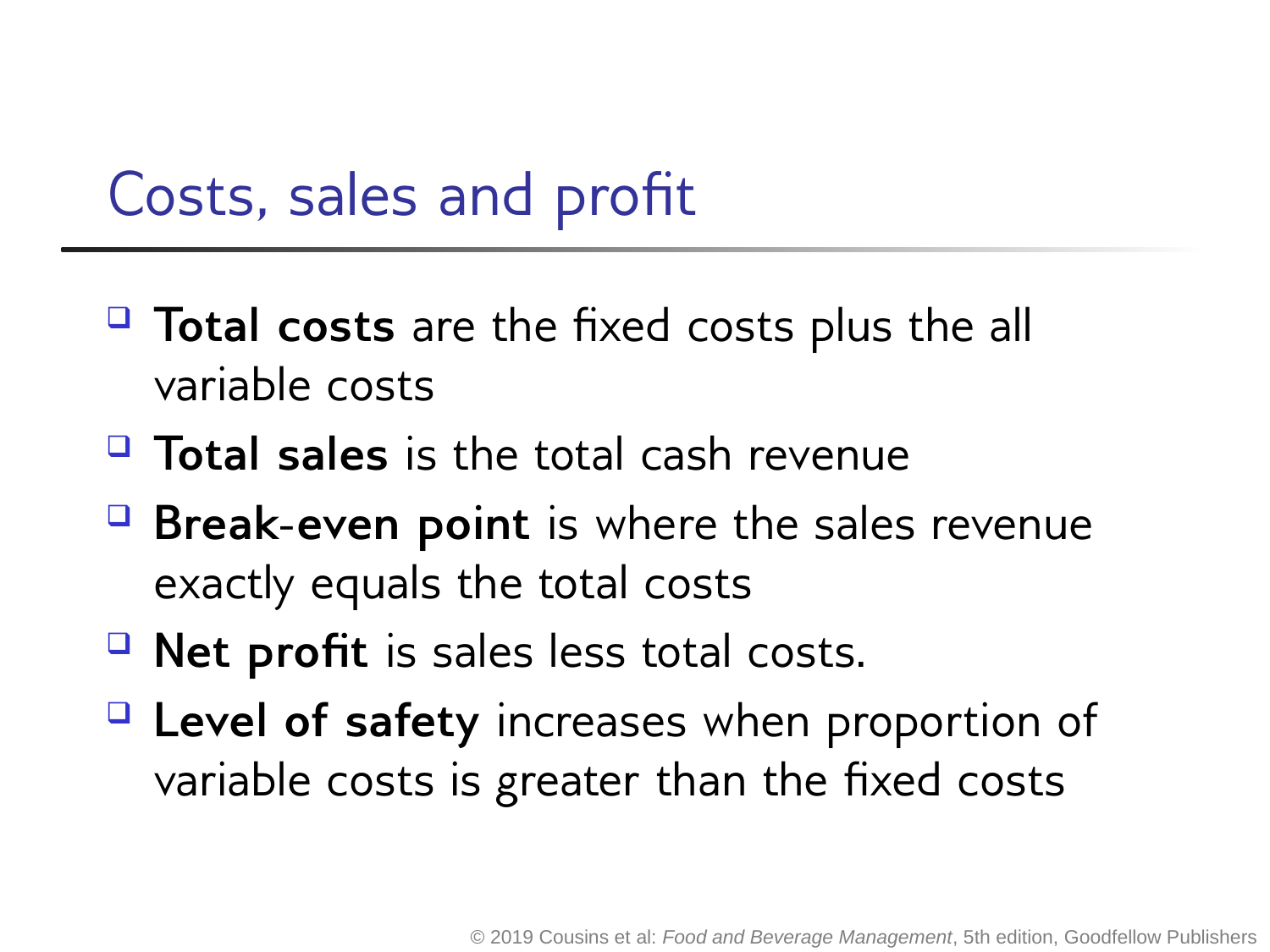

# Costs, sales and profit
Total costs are the fixed costs plus the all variable costs
Total sales is the total cash revenue
Break-even point is where the sales revenue exactly equals the total costs
Net profit is sales less total costs.
Level of safety increases when proportion of variable costs is greater than the fixed costs